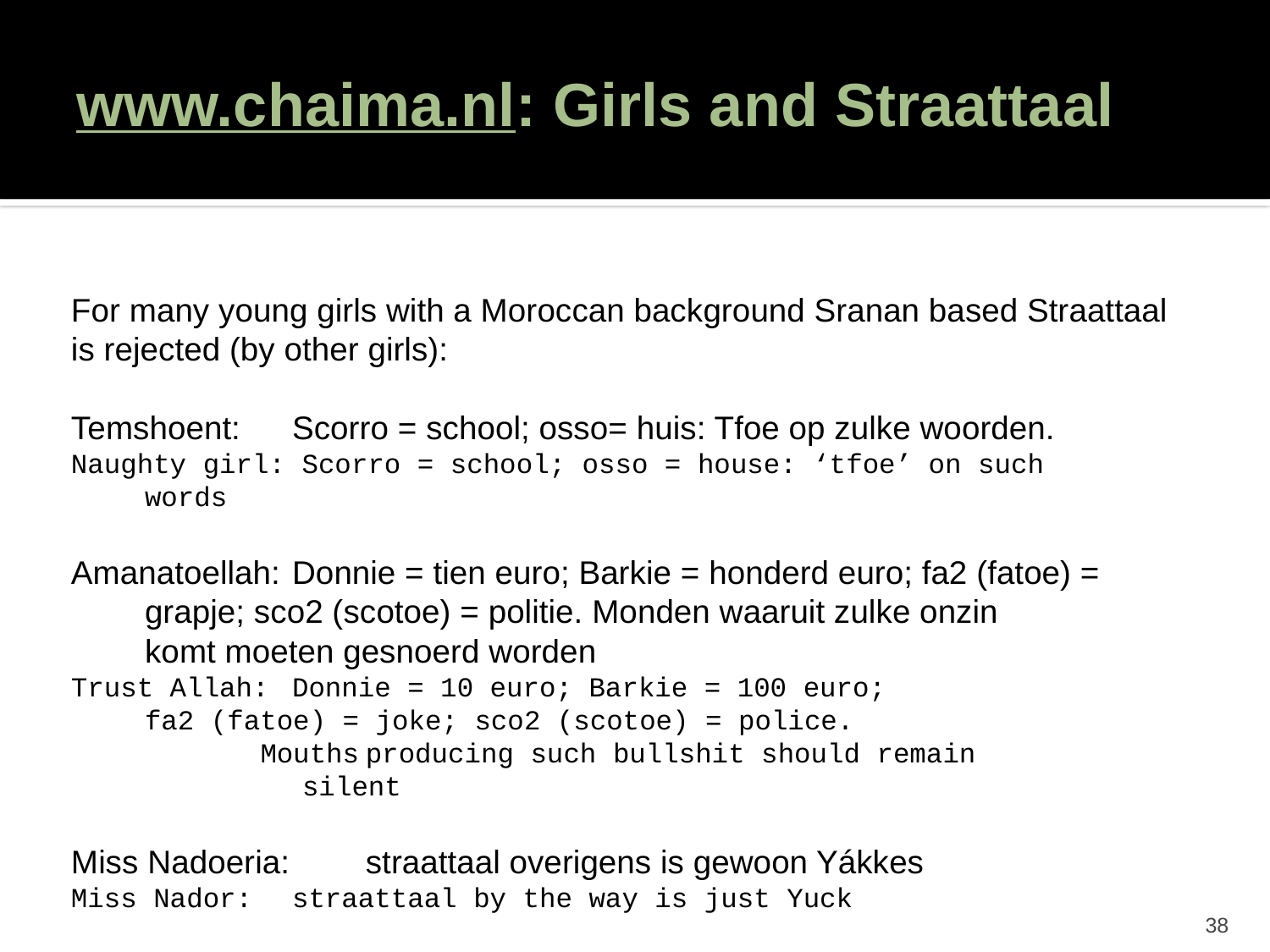

# www.chaima.nl: Girls and Straattaal
For many young girls with a Moroccan background Sranan based Straattaal  is rejected (by other girls):

Temshoent: 	Scorro = school; osso= huis: Tfoe op zulke woorden.
Naughty girl: Scorro = school; osso = house: ‘tfoe’ on such
		words

Amanatoellah: 	Donnie = tien euro; Barkie = honderd euro; fa2 (fatoe) =
		grapje; sco2 (scotoe) = politie. Monden waaruit zulke onzin
		komt moeten gesnoerd worden
Trust Allah: 	Donnie = 10 euro; Barkie = 100 euro;
		fa2 (fatoe) = joke; sco2 (scotoe) = police.
	       Mouths	producing such bullshit should remain
              silent

Miss Nadoeria: 	straattaal overigens is gewoon Yákkes
Miss Nador:	straattaal by the way is just Yuck
38